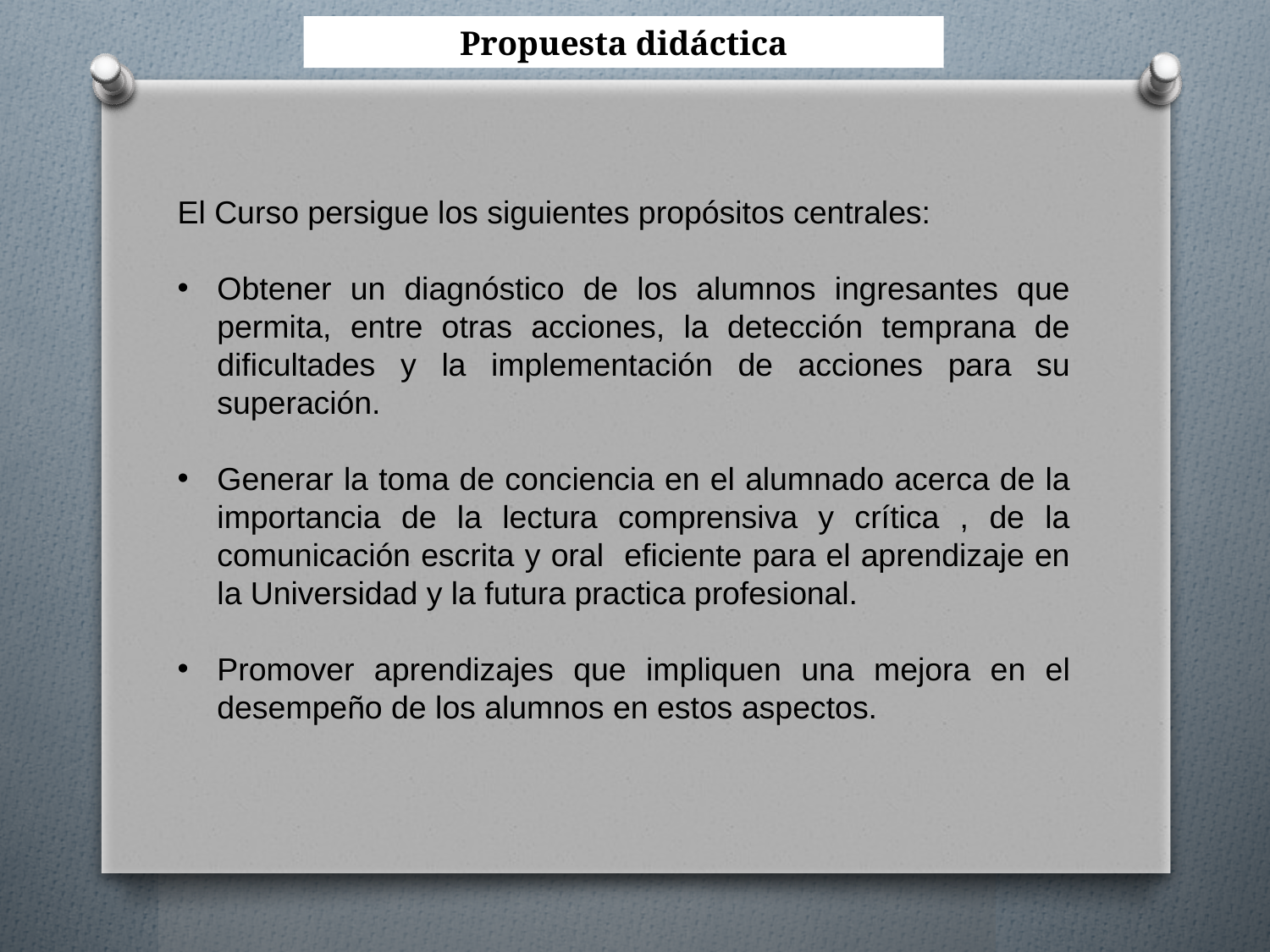

# Propuesta didáctica
El Curso persigue los siguientes propósitos centrales:

Obtener un diagnóstico de los alumnos ingresantes que permita, entre otras acciones, la detección temprana de dificultades y la implementación de acciones para su superación.

Generar la toma de conciencia en el alumnado acerca de la importancia de la lectura comprensiva y crítica , de la comunicación escrita y oral  eficiente para el aprendizaje en la Universidad y la futura practica profesional.

Promover aprendizajes que impliquen una mejora en el desempeño de los alumnos en estos aspectos.